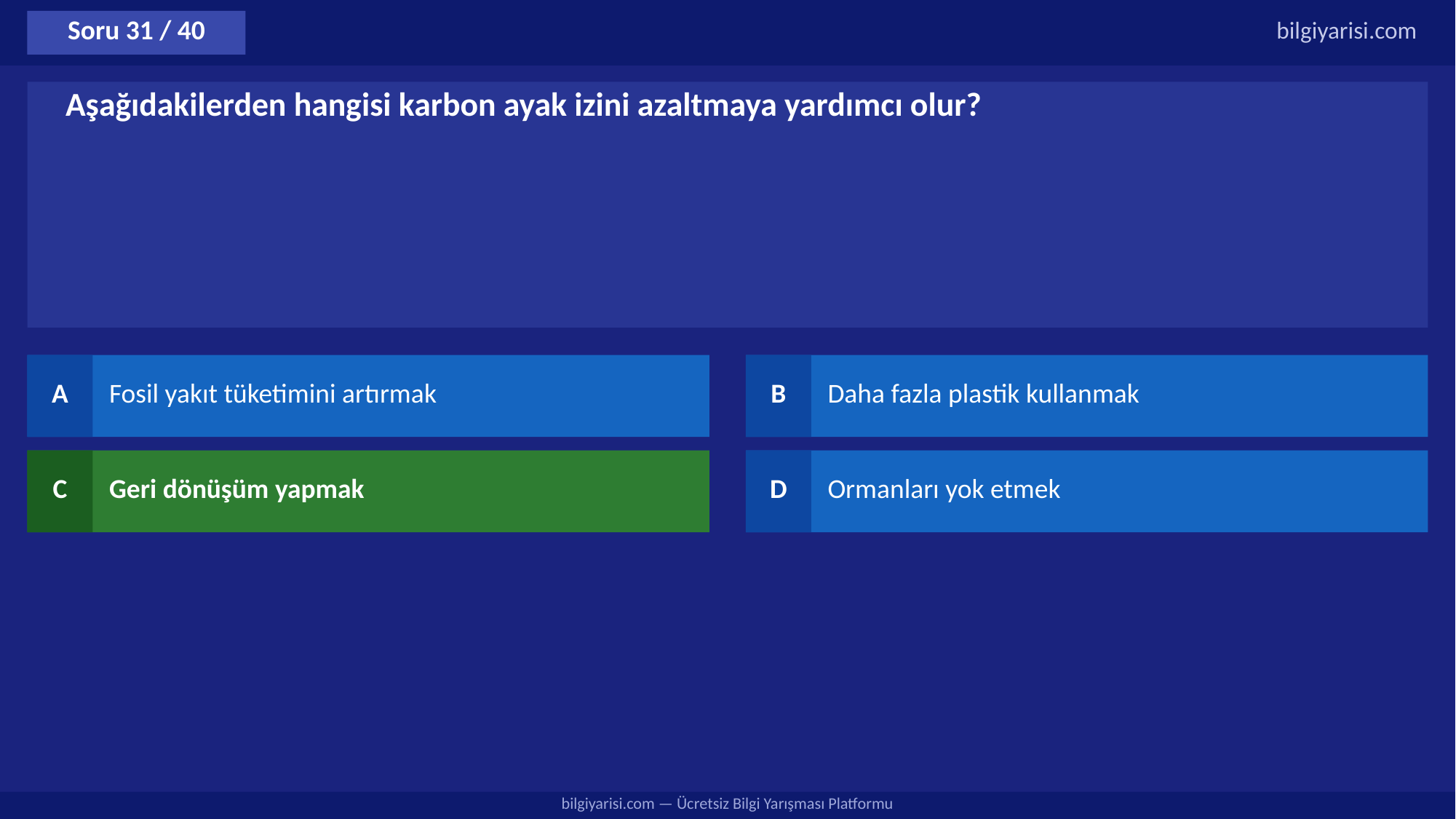

Soru 31 / 40
bilgiyarisi.com

Aşağıdakilerden hangisi karbon ayak izini azaltmaya yardımcı olur?

A
Fosil yakıt tüketimini artırmak

B
Daha fazla plastik kullanmak

C
Geri dönüşüm yapmak

D
Ormanları yok etmek
bilgiyarisi.com — Ücretsiz Bilgi Yarışması Platformu